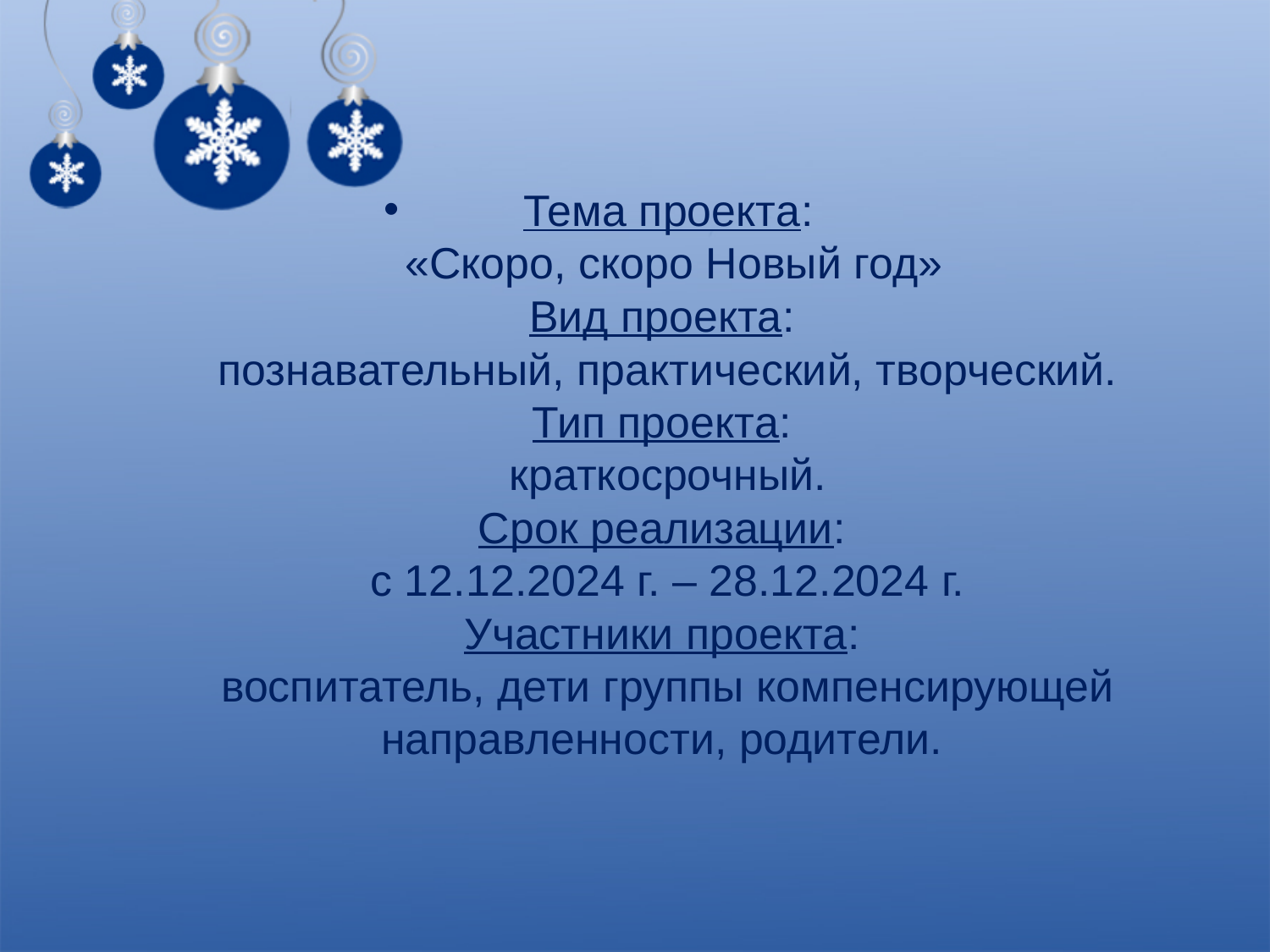

Тема проекта:
 «Скоро, скоро Новый год»
Вид проекта:
познавательный, практический, творческий.
Тип проекта:
краткосрочный.
Срок реализации:
с 12.12.2024 г. – 28.12.2024 г.
Участники проекта:
воспитатель, дети группы компенсирующей направленности, родители.